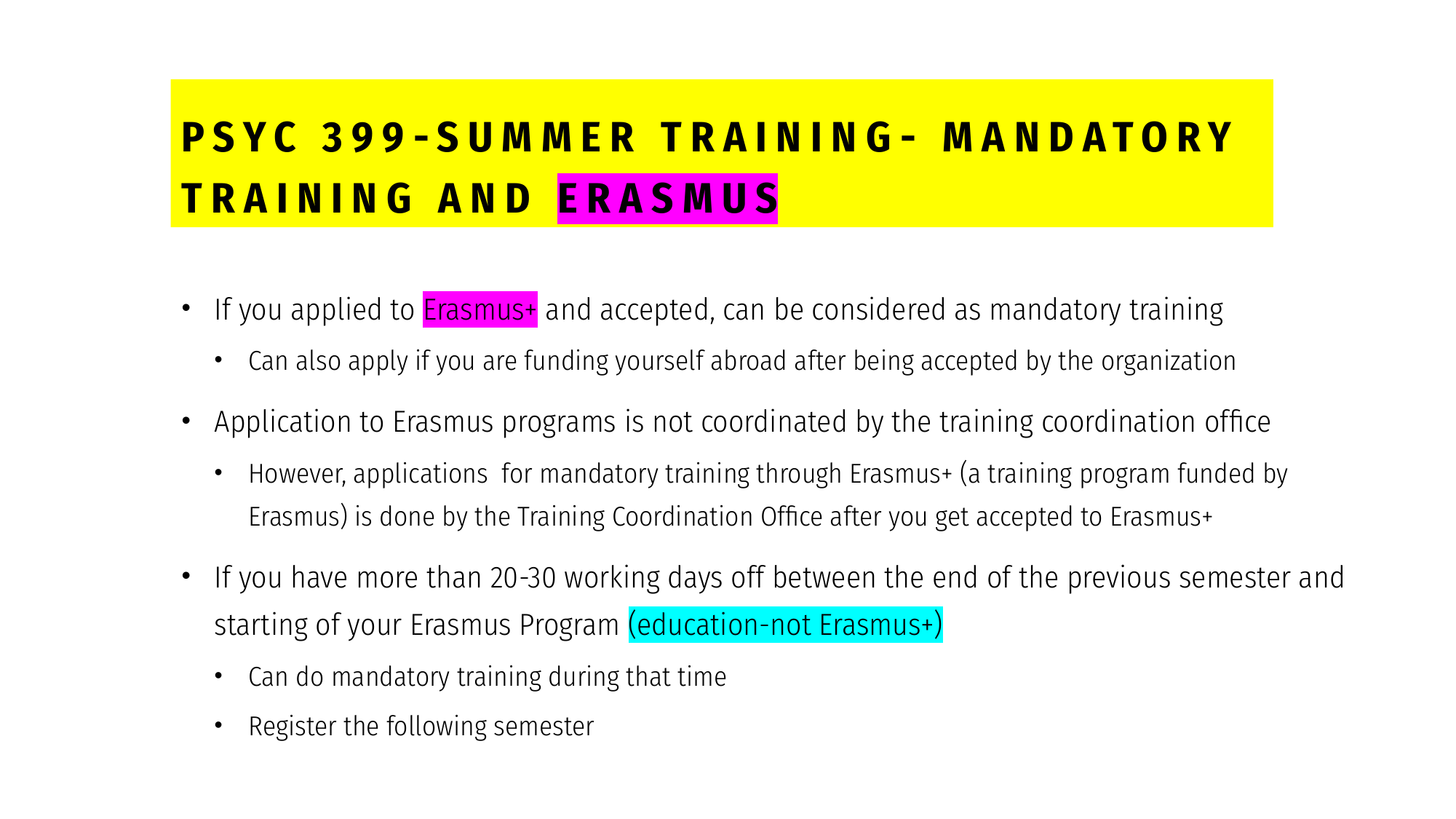

# Psyc 399-summer training- mandatory training and Erasmus
If you applied to Erasmus+ and accepted, can be considered as mandatory training
Can also apply if you are funding yourself abroad after being accepted by the organization
Application to Erasmus programs is not coordinated by the training coordination office
However, applications  for mandatory training through Erasmus+ (a training program funded by Erasmus) is done by the Training Coordination Office after you get accepted to Erasmus+
If you have more than 20-30 working days off between the end of the previous semester and starting of your Erasmus Program (education-not Erasmus+)
Can do mandatory training during that time
Register the following semester